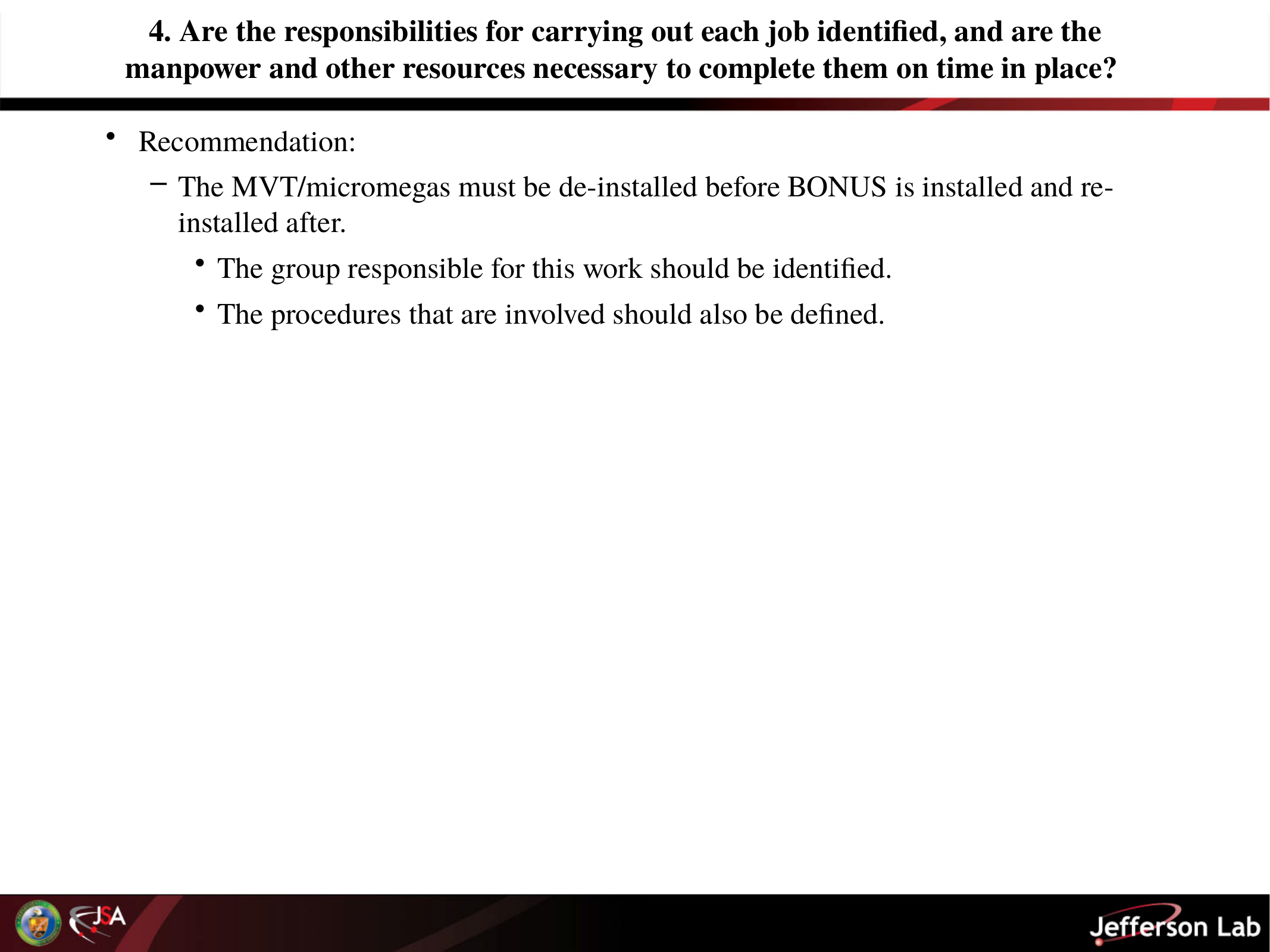

# 4. Are the responsibilities for carrying out each job identified, and are the manpower and other resources necessary to complete them on time in place?
Recommendation:
The MVT/micromegas must be de-installed before BONUS is installed and re-installed after.
The group responsible for this work should be identified.
The procedures that are involved should also be defined.